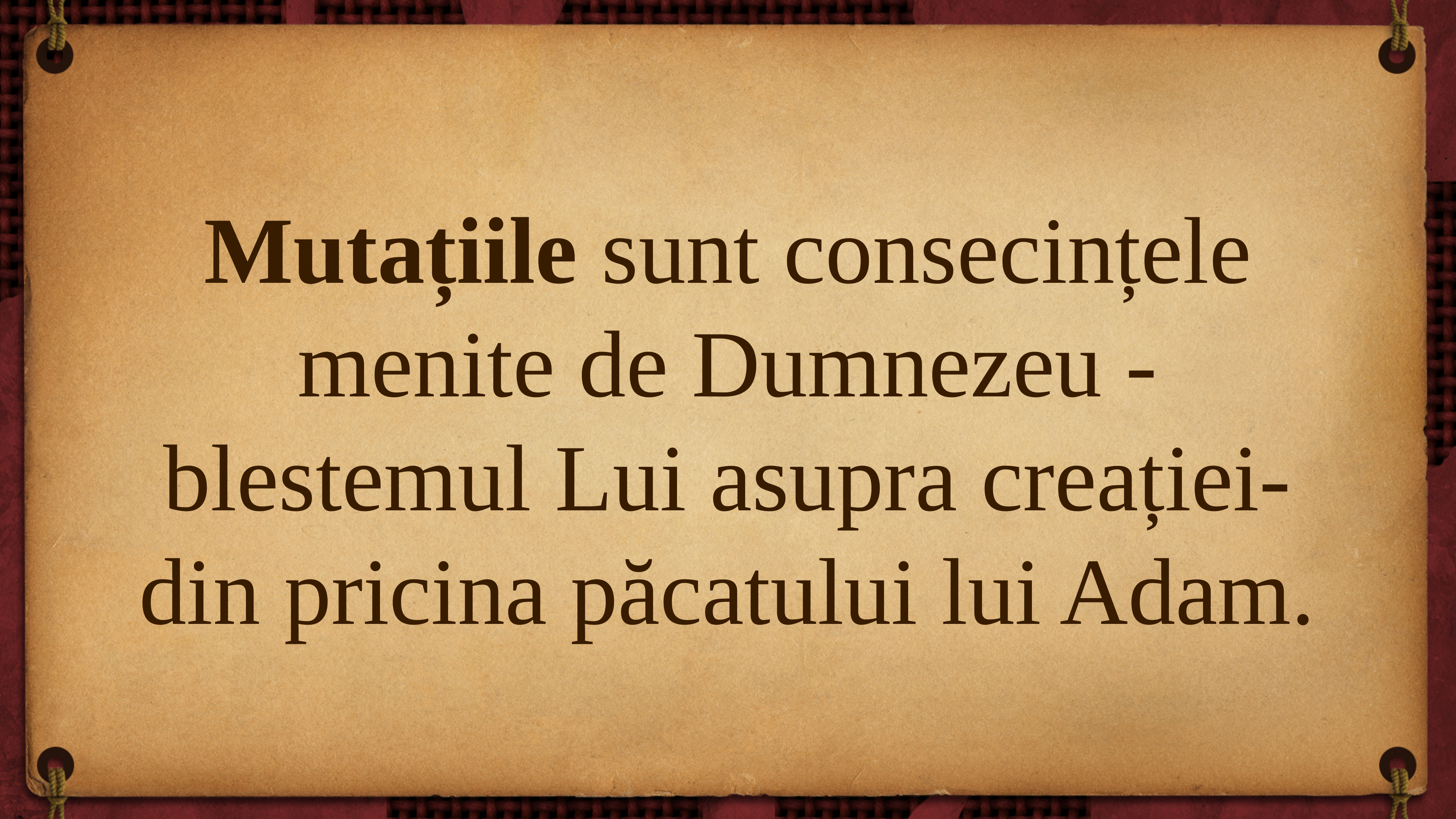

# Mutațiile sunt consecințele menite de Dumnezeu - blestemul Lui asupra creației- din pricina păcatului lui Adam.